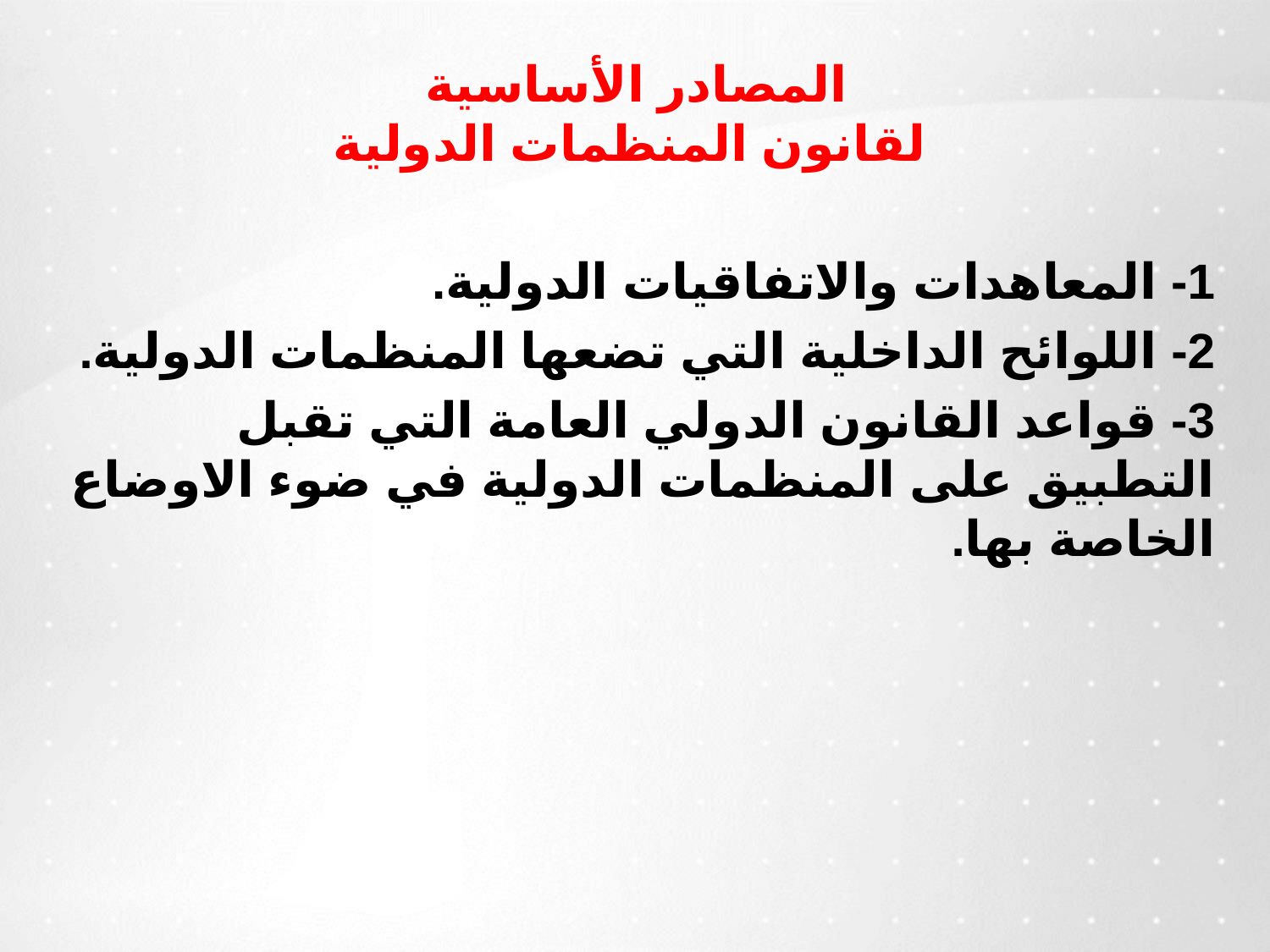

المصادر الأساسية
 لقانون المنظمات الدولية

1- المعاهدات والاتفاقيات الدولية.
2- اللوائح الداخلية التي تضعها المنظمات الدولية.
3- قواعد القانون الدولي العامة التي تقبل التطبيق على المنظمات الدولية في ضوء الاوضاع الخاصة بها.